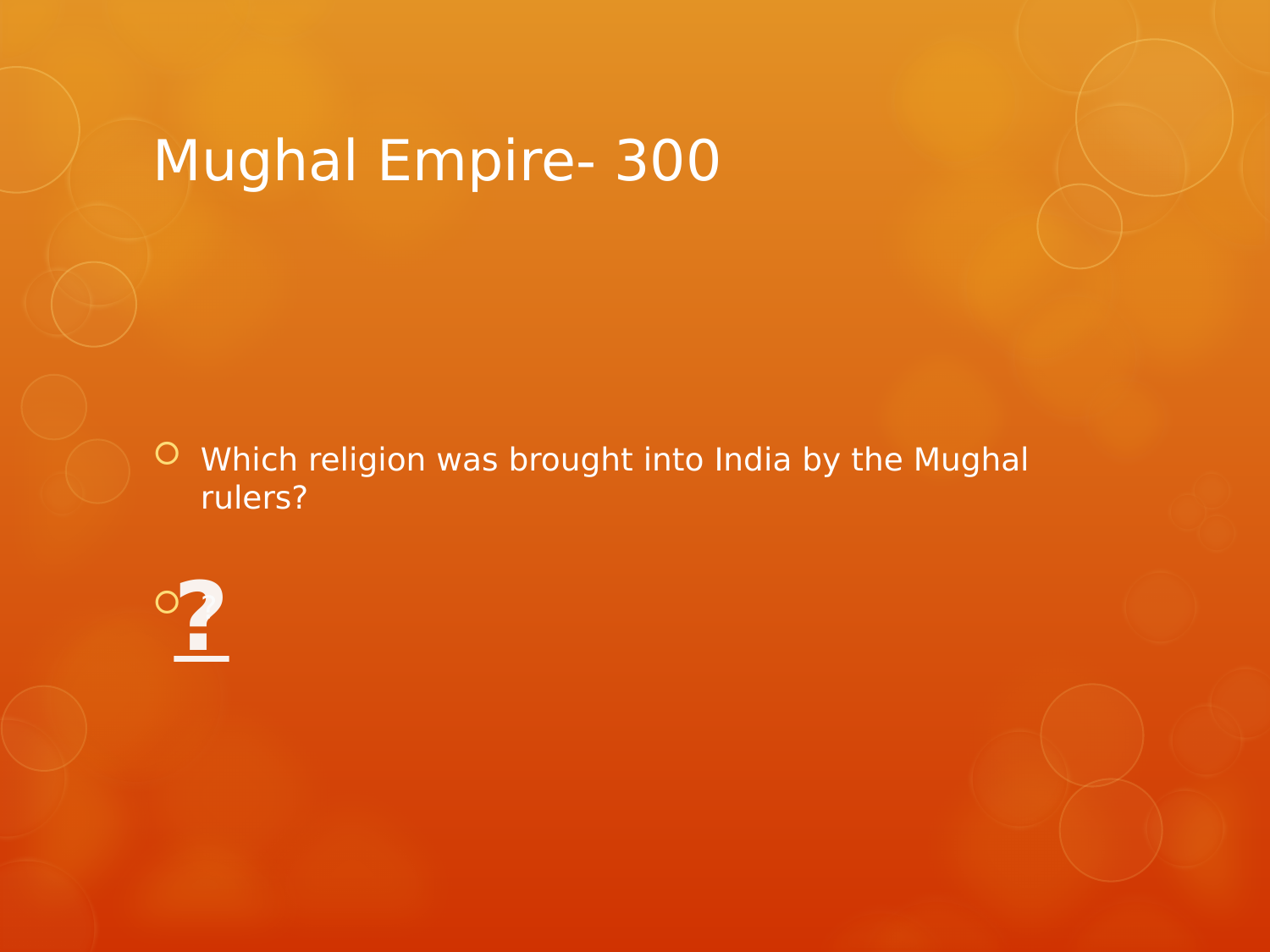

# Mughal Empire- 300
Which religion was brought into India by the Mughal rulers?

?
?